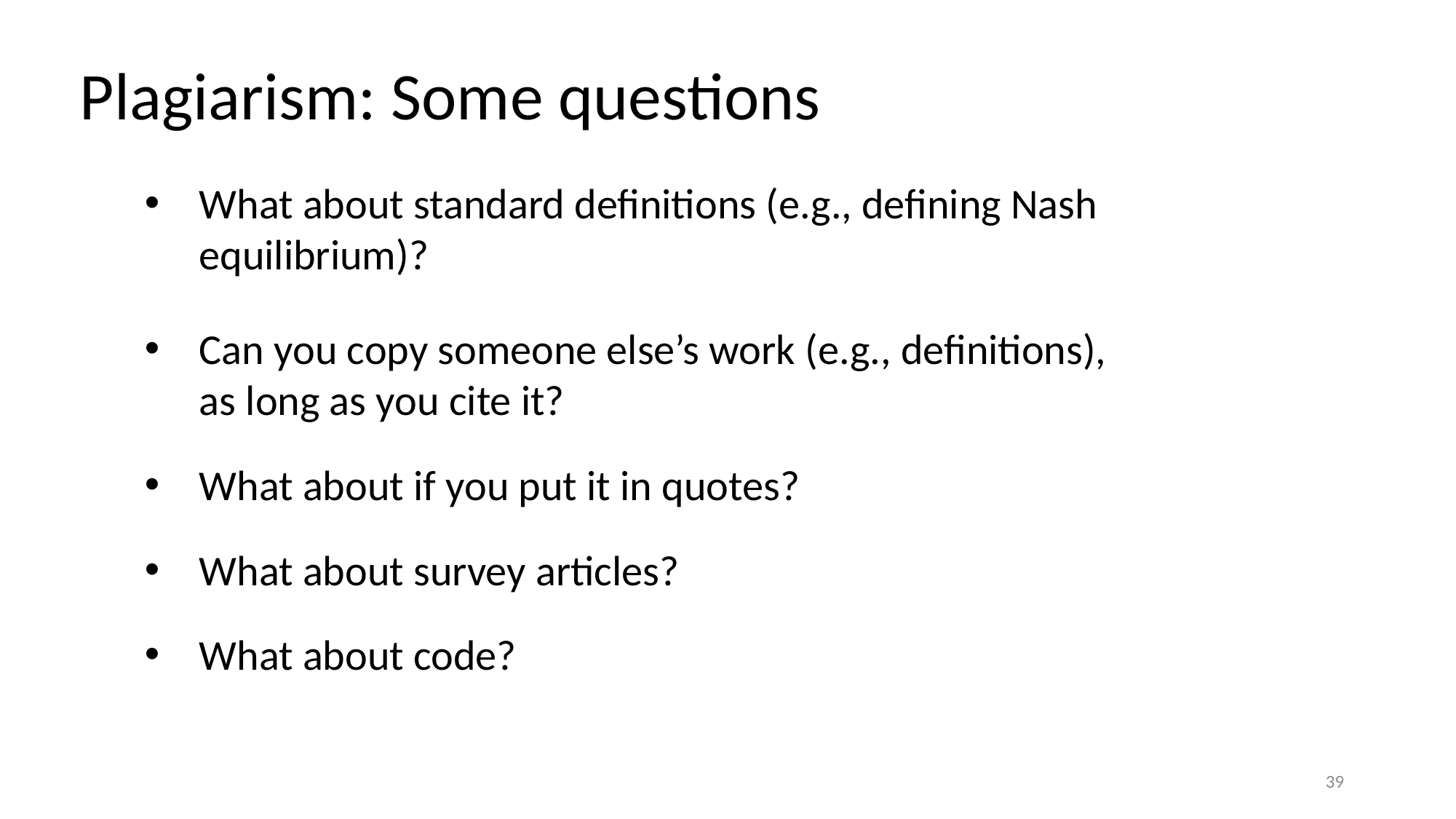

Plagiarism: Some questions
What about standard definitions (e.g., defining Nash equilibrium)?
Can you copy someone else’s work (e.g., definitions),
as long as you cite it?
What about if you put it in quotes?
What about survey articles?
What about code?
39